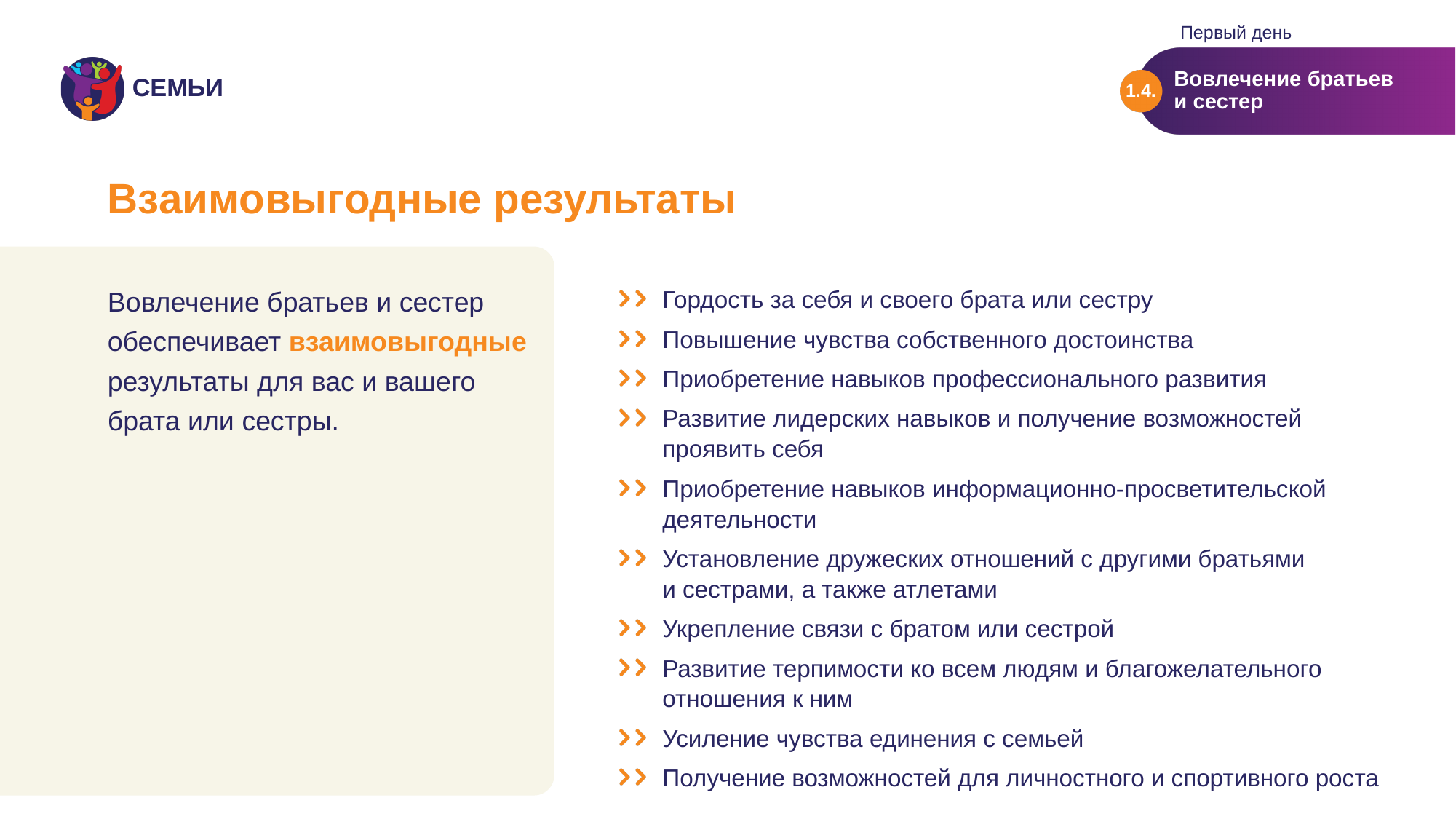

Первый день
Вовлечение братьев
и сестер
1.4.
Взаимовыгодные результаты

Вовлечение братьев и сестер обеспечивает взаимовыгодные результаты для вас и вашего брата или сестры.
Гордость за себя и своего брата или сестру
Повышение чувства собственного достоинства
Приобретение навыков профессионального развития
Развитие лидерских навыков и получение возможностей проявить себя
Приобретение навыков информационно-просветительской деятельности
Установление дружеских отношений с другими братьями
и сестрами, а также атлетами
Укрепление связи с братом или сестрой
Развитие терпимости ко всем людям и благожелательного отношения к ним
Усиление чувства единения с семьей
Получение возможностей для личностного и спортивного роста